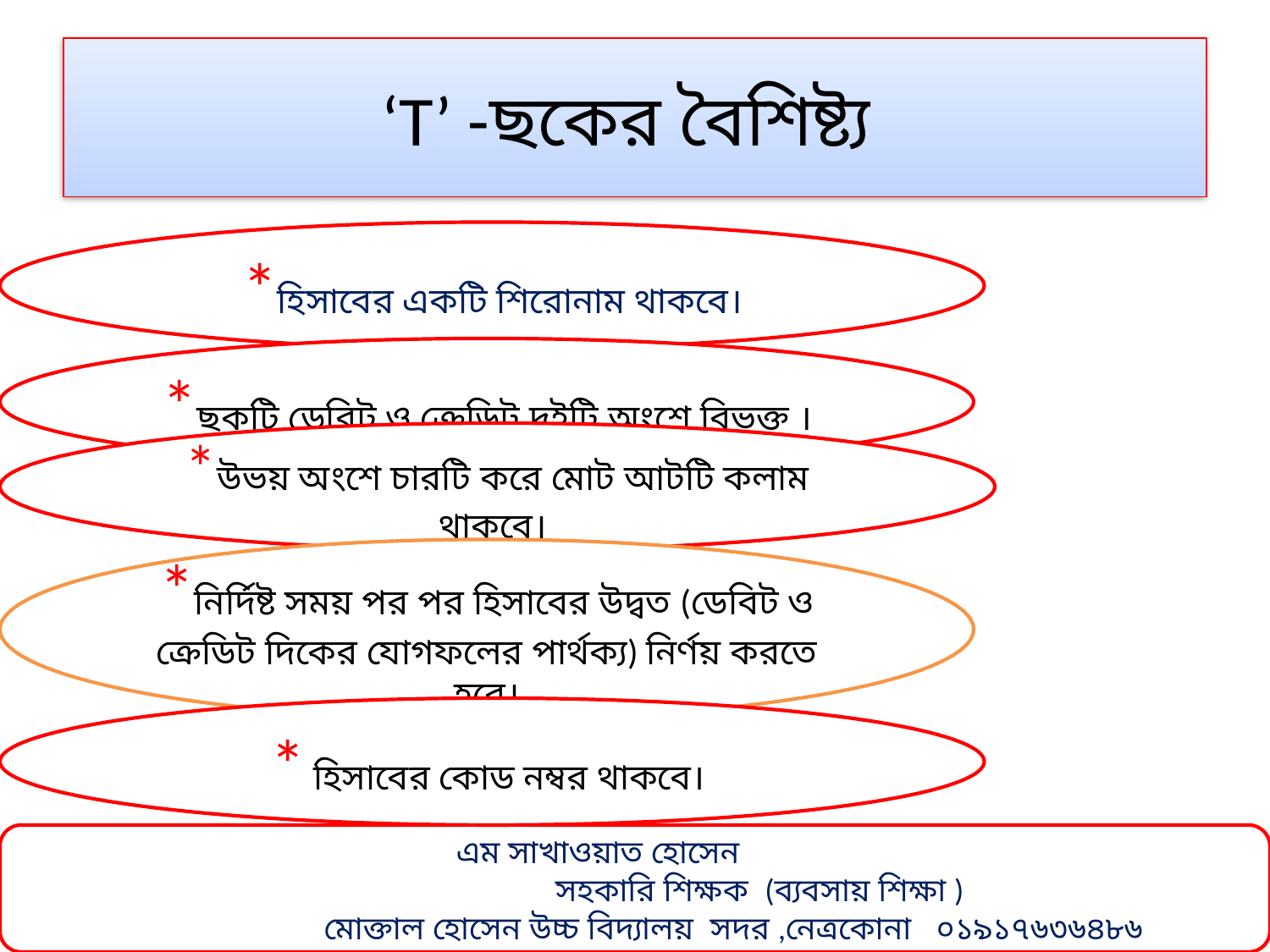

# ‘T’ -ছকের বৈশিষ্ট্য

*হিসাবের একটি শিরোনাম থাকবে।
*ছকটি ডেবিট ও ক্রেডিট দুইটি অংশে বিভক্ত ।
*উভয় অংশে চারটি করে মোট আটটি কলাম থাকবে।
*নির্দিষ্ট সময় পর পর হিসাবের উদ্বত (ডেবিট ও ক্রেডিট দিকের যোগফলের পার্থক্য) নির্ণয় করতে হবে।
* হিসাবের কোড নম্বর থাকবে।
                                                     এম সাখাওয়াত হোসেন
                                                                 সহকারি শিক্ষক  (ব্যবসায় শিক্ষা )
                                     মোক্তাল হোসেন উচ্চ বিদ্যালয়  সদর ,নেত্রকোনা   ০১৯১৭৬৩৬৪৮৬